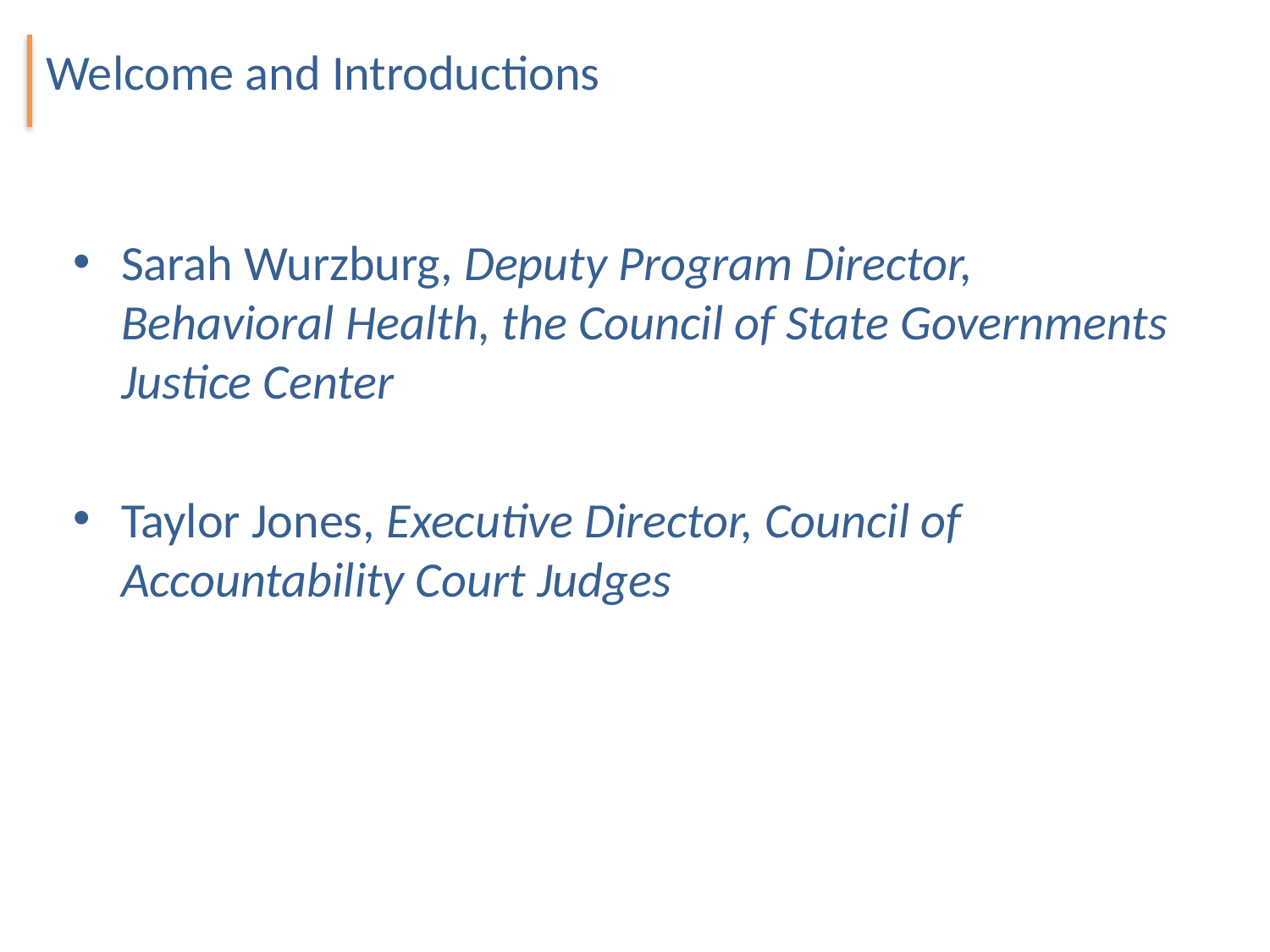

Welcome and Introductions

Sarah Wurzburg, Deputy Program Director, Behavioral Health, the Council of State Governments Justice Center

Taylor Jones, Executive Director, Council of Accountability Court Judges